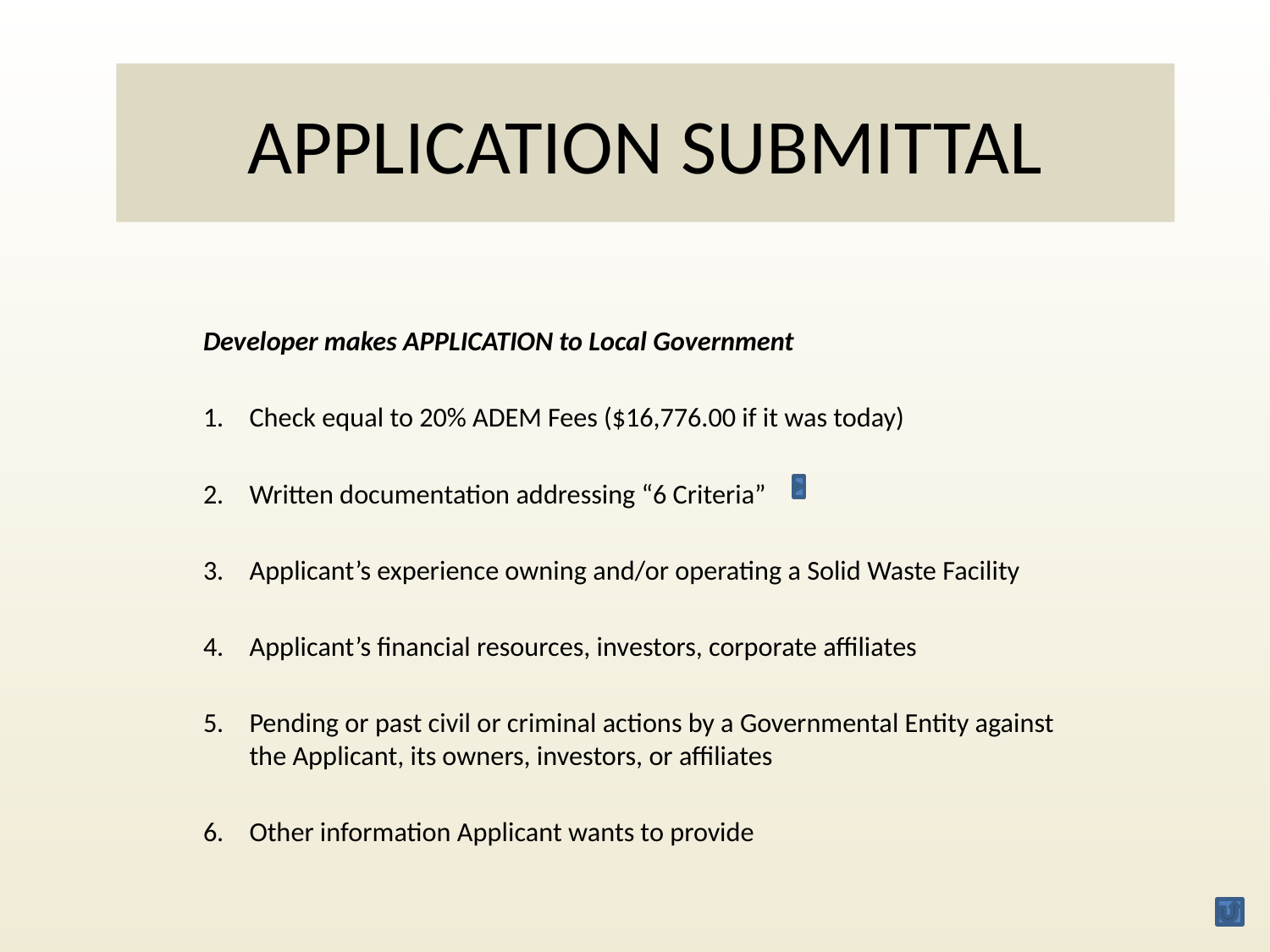

# APPLICATION SUBMITTAL
Developer makes APPLICATION to Local Government

Check equal to 20% ADEM Fees ($16,776.00 if it was today)

Written documentation addressing “6 Criteria”

Applicant’s experience owning and/or operating a Solid Waste Facility

Applicant’s financial resources, investors, corporate affiliates

Pending or past civil or criminal actions by a Governmental Entity against the Applicant, its owners, investors, or affiliates

Other information Applicant wants to provide